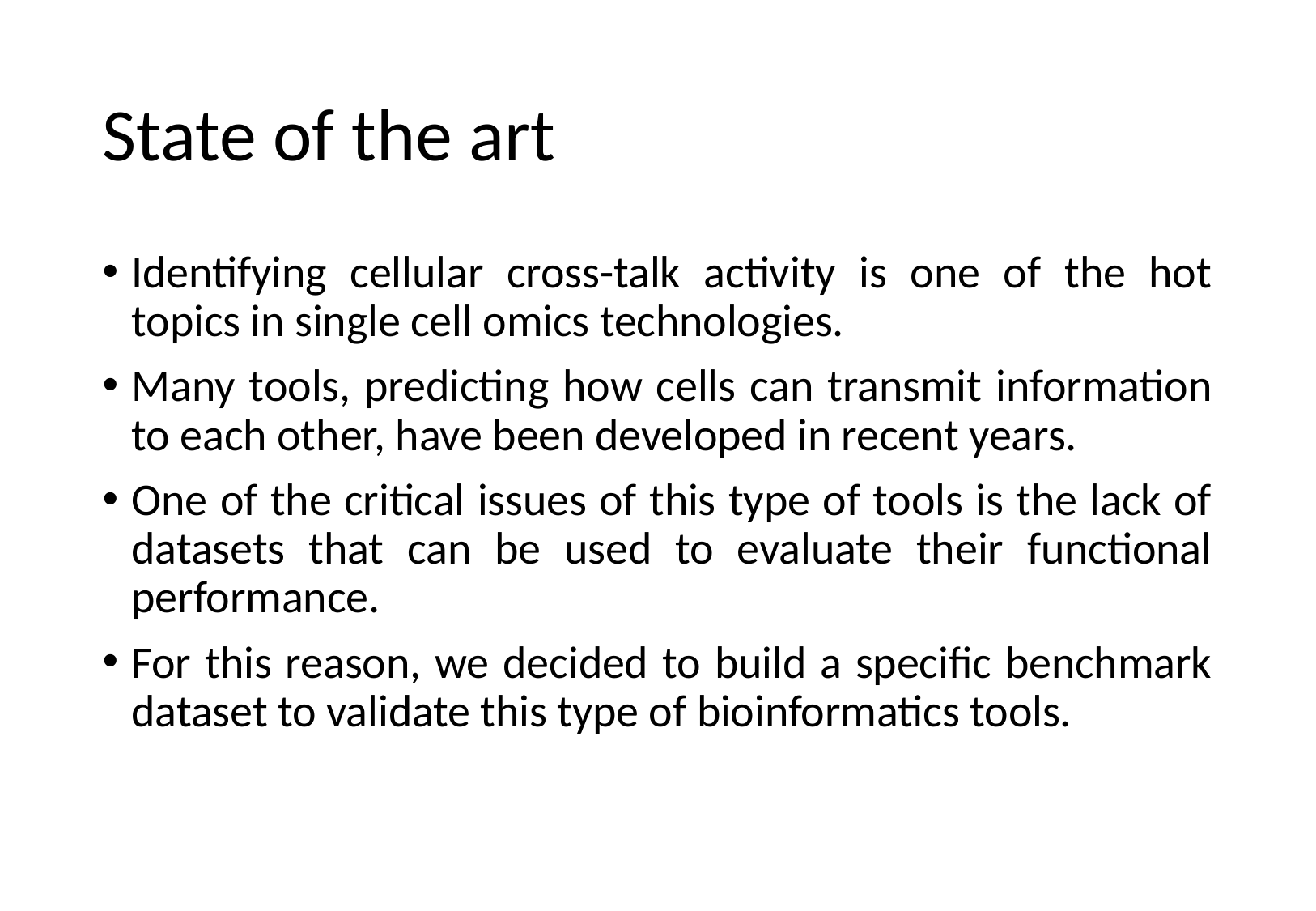

# State of the art
Identifying cellular cross-talk activity is one of the hot topics in single cell omics technologies.
Many tools, predicting how cells can transmit information to each other, have been developed in recent years.
One of the critical issues of this type of tools is the lack of datasets that can be used to evaluate their functional performance.
For this reason, we decided to build a specific benchmark dataset to validate this type of bioinformatics tools.